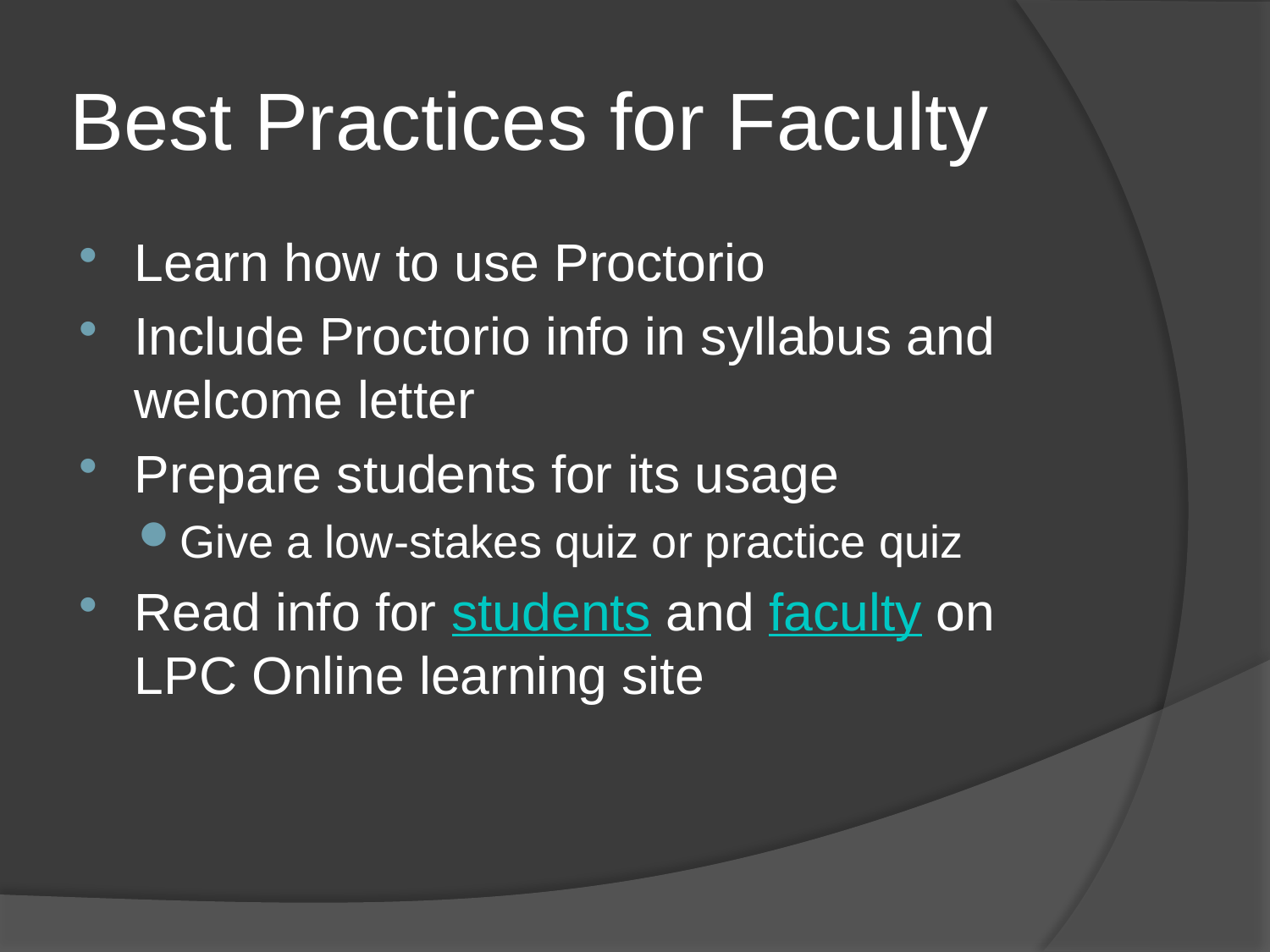

# Best Practices for Faculty
Learn how to use Proctorio
Include Proctorio info in syllabus and  welcome letter
Prepare students for its usage
Give a low-stakes quiz or practice quiz
Read info for students and faculty on LPC Online learning site